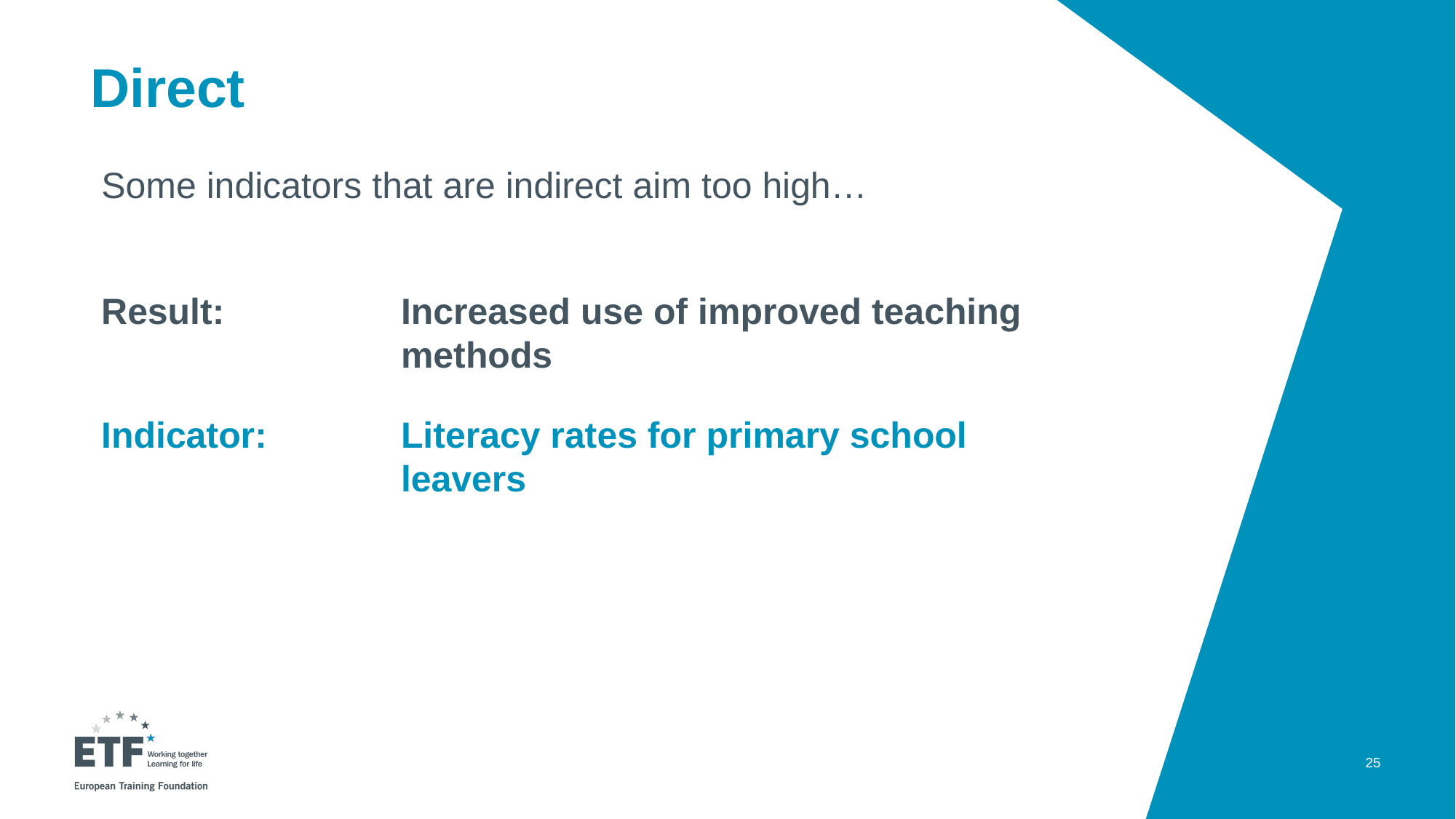

# Direct
Some indicators that are indirect aim too high…
Result: 	Increased use of improved teaching methods
Indicator:	Literacy rates for primary school leavers
too high
25